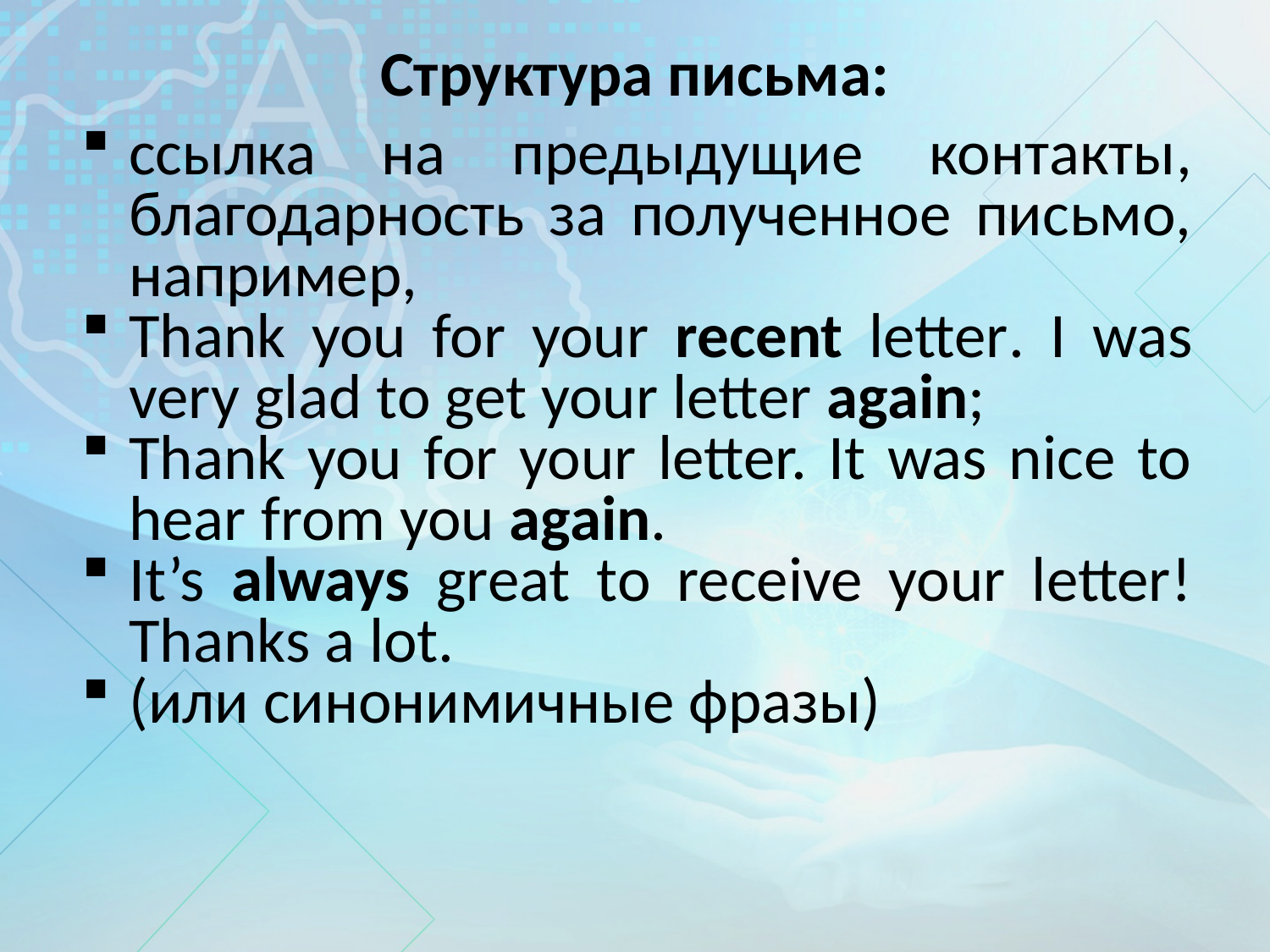

Структура письма:

ссылка на предыдущие контакты, благодарность за полученное письмо, например,
Thank you for your recent letter. I was very glad to get your letter again;
Thank you for your letter. It was nice to hear from you again.
It’s always great to receive your letter! Thanks a lot.
(или синонимичные фразы)